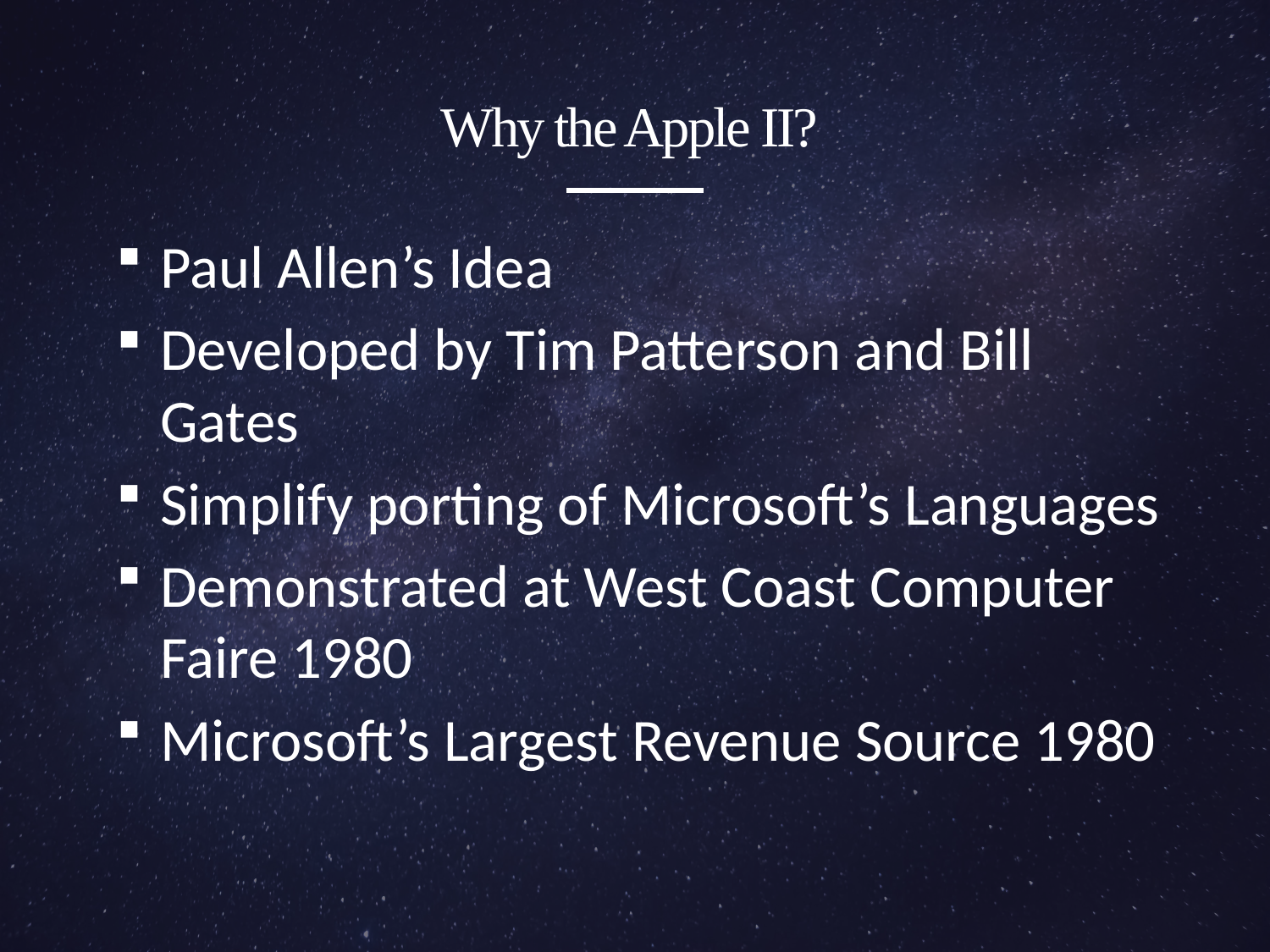

# Why the Apple II?
Paul Allen’s Idea
Developed by Tim Patterson and Bill Gates
Simplify porting of Microsoft’s Languages
Demonstrated at West Coast Computer Faire 1980
Microsoft’s Largest Revenue Source 1980